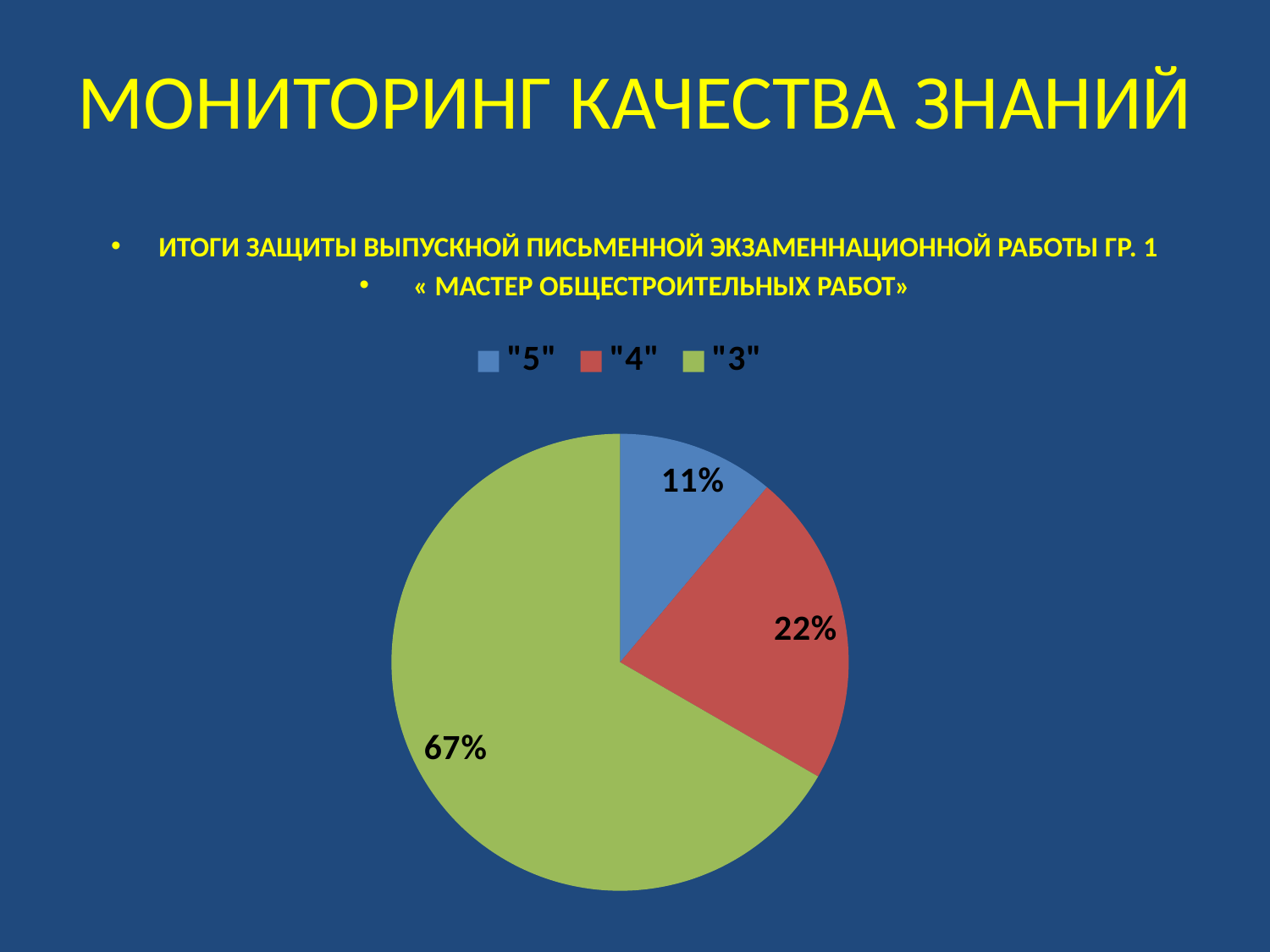

# МОНИТОРИНГ КАЧЕСТВА ЗНАНИЙ
ИТОГИ ЗАЩИТЫ ВЫПУСКНОЙ ПИСЬМЕННОЙ ЭКЗАМЕННАЦИОННОЙ РАБОТЫ ГР. 1
 « МАСТЕР ОБЩЕСТРОИТЕЛЬНЫХ РАБОТ»

### Chart

| Category |  |
|---|---|
| "5" | 2.0 |
| "4" | 4.0 |
| "3" | 12.0 |